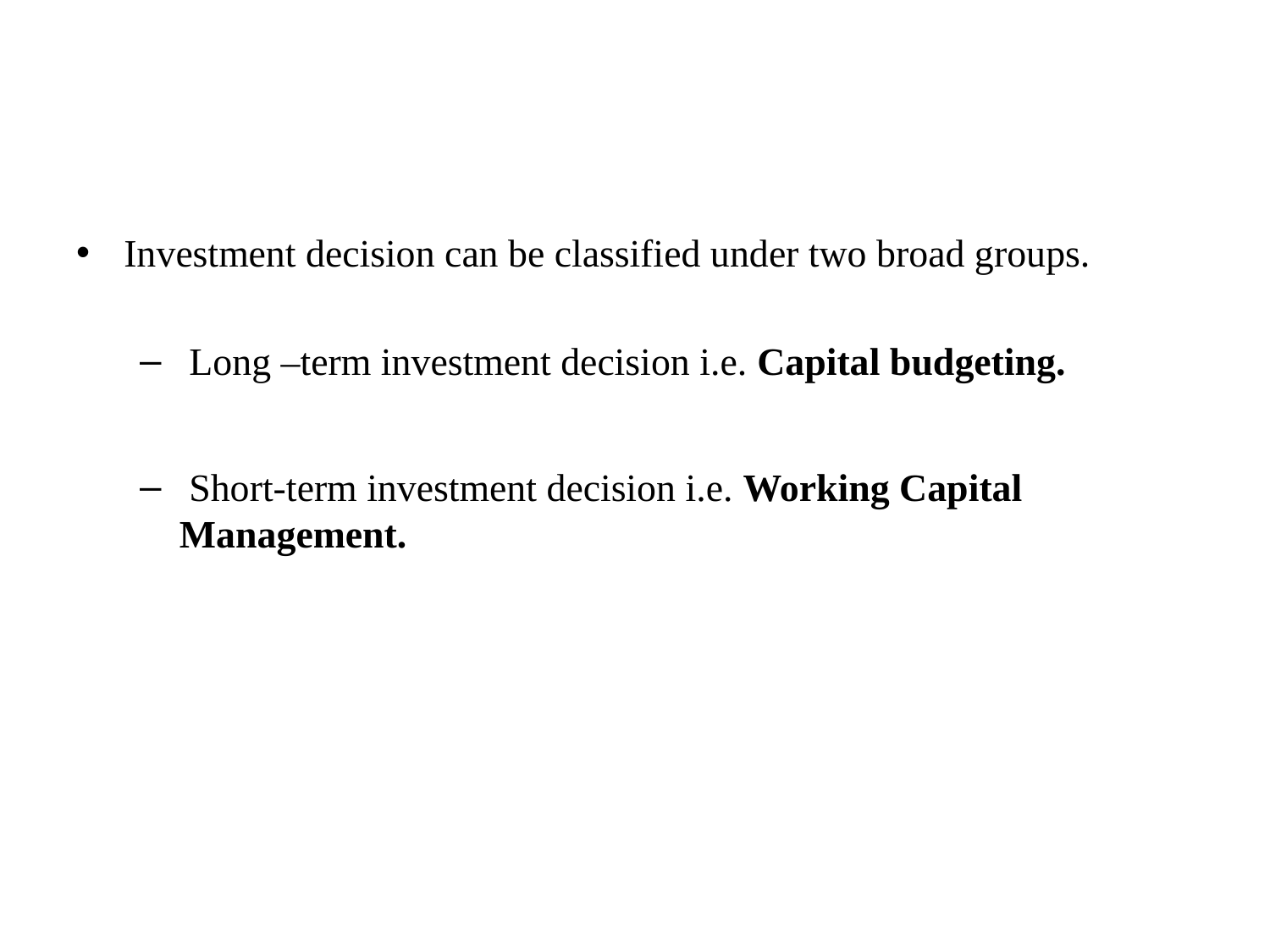

#
Investment decision can be classified under two broad groups.

 Long –term investment decision i.e. Capital budgeting.

 Short-term investment decision i.e. Working Capital Management.